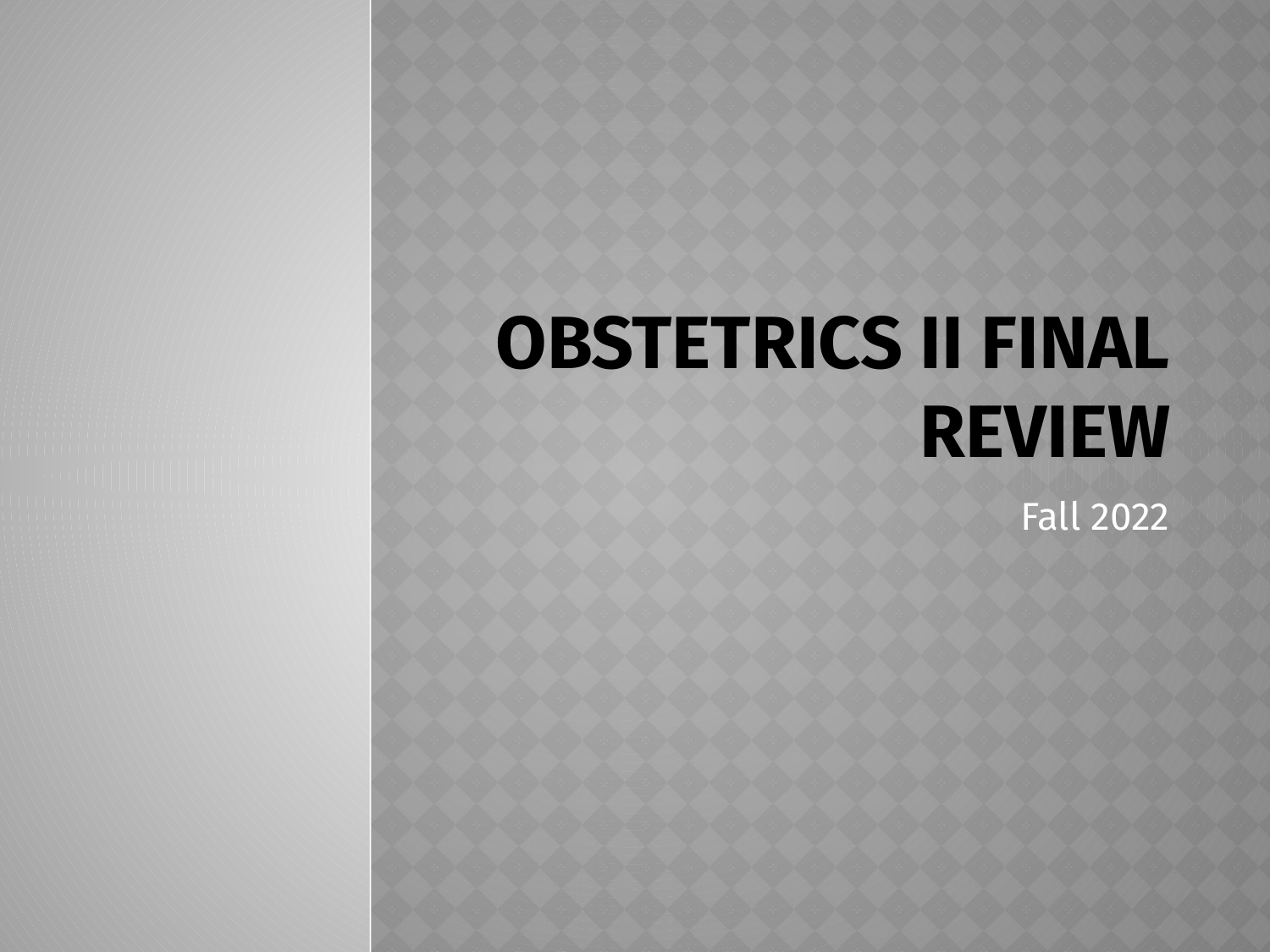

# Obstetrics II Final Review
Fall 2022